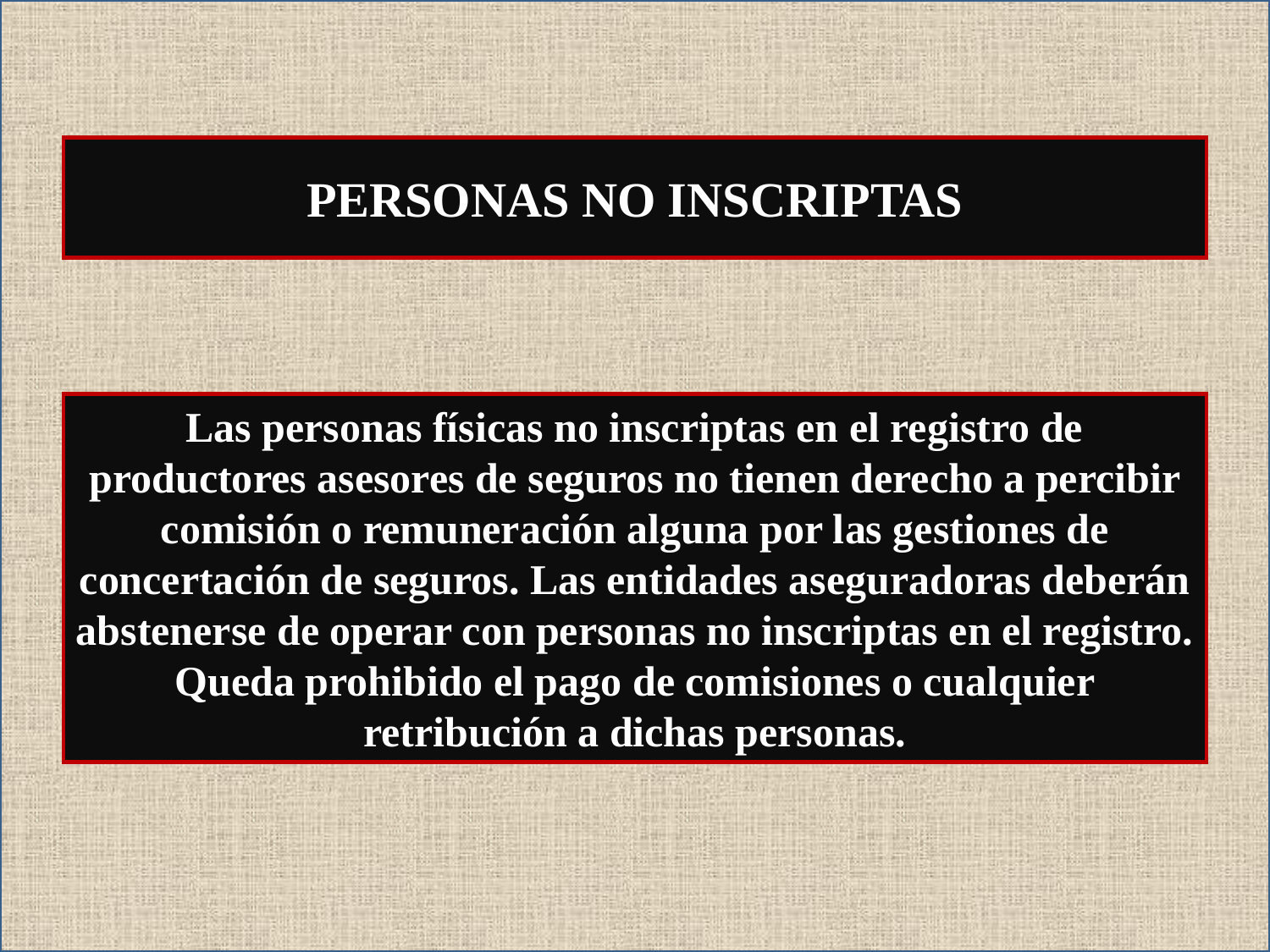

PERSONAS NO INSCRIPTAS
Las personas físicas no inscriptas en el registro de productores asesores de seguros no tienen derecho a percibir comisión o remuneración alguna por las gestiones de concertación de seguros. Las entidades aseguradoras deberán abstenerse de operar con personas no inscriptas en el registro. Queda prohibido el pago de comisiones o cualquier retribución a dichas personas.